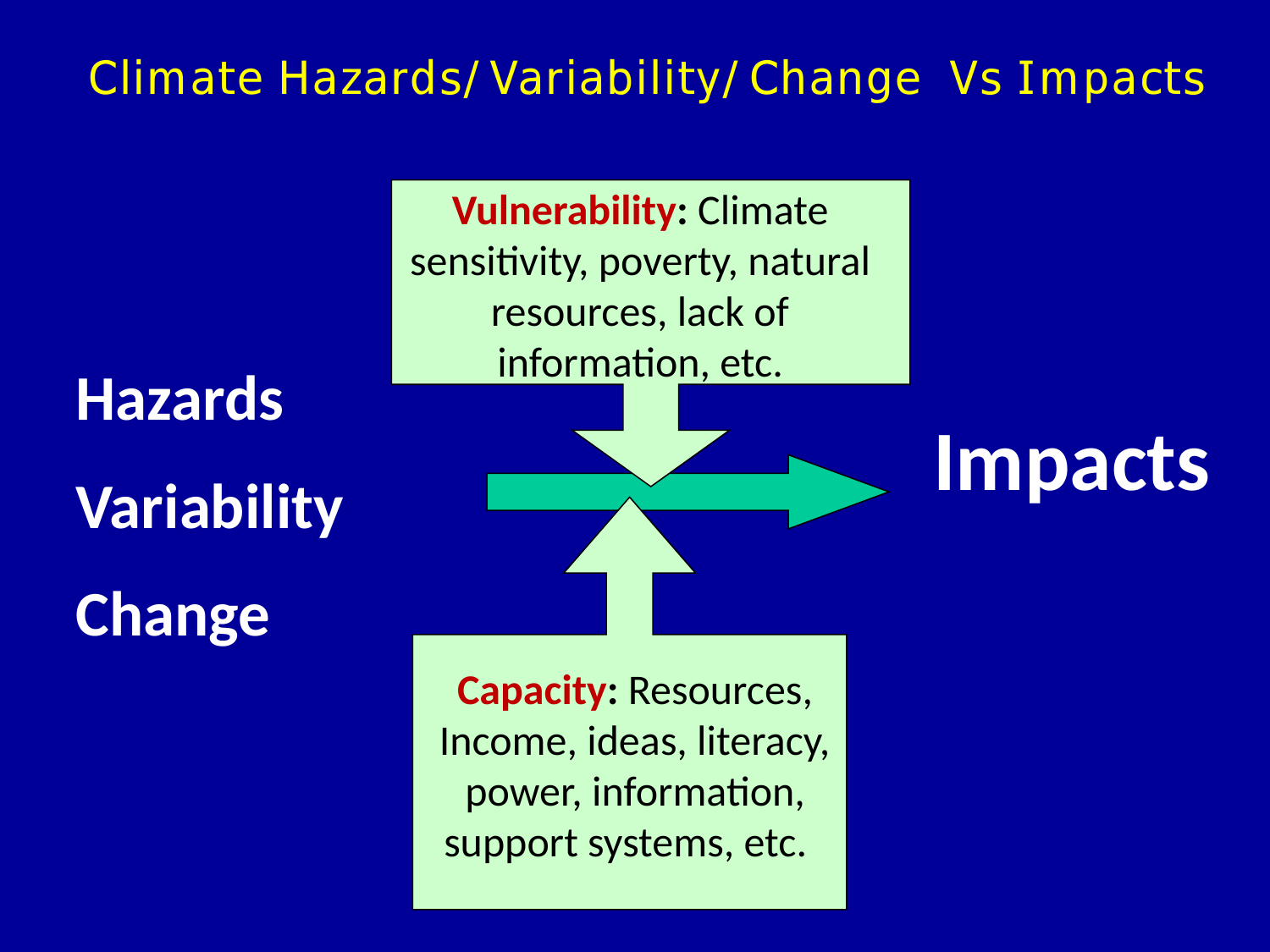

# Climate Hazards/Variability/Change  Vs Impacts
Vulnerability: Climate sensitivity, poverty, natural resources, lack of information, etc.

Hazards
Variability
Change

Impacts

Capacity: Resources, Income, ideas, literacy, power, information, support systems, etc.